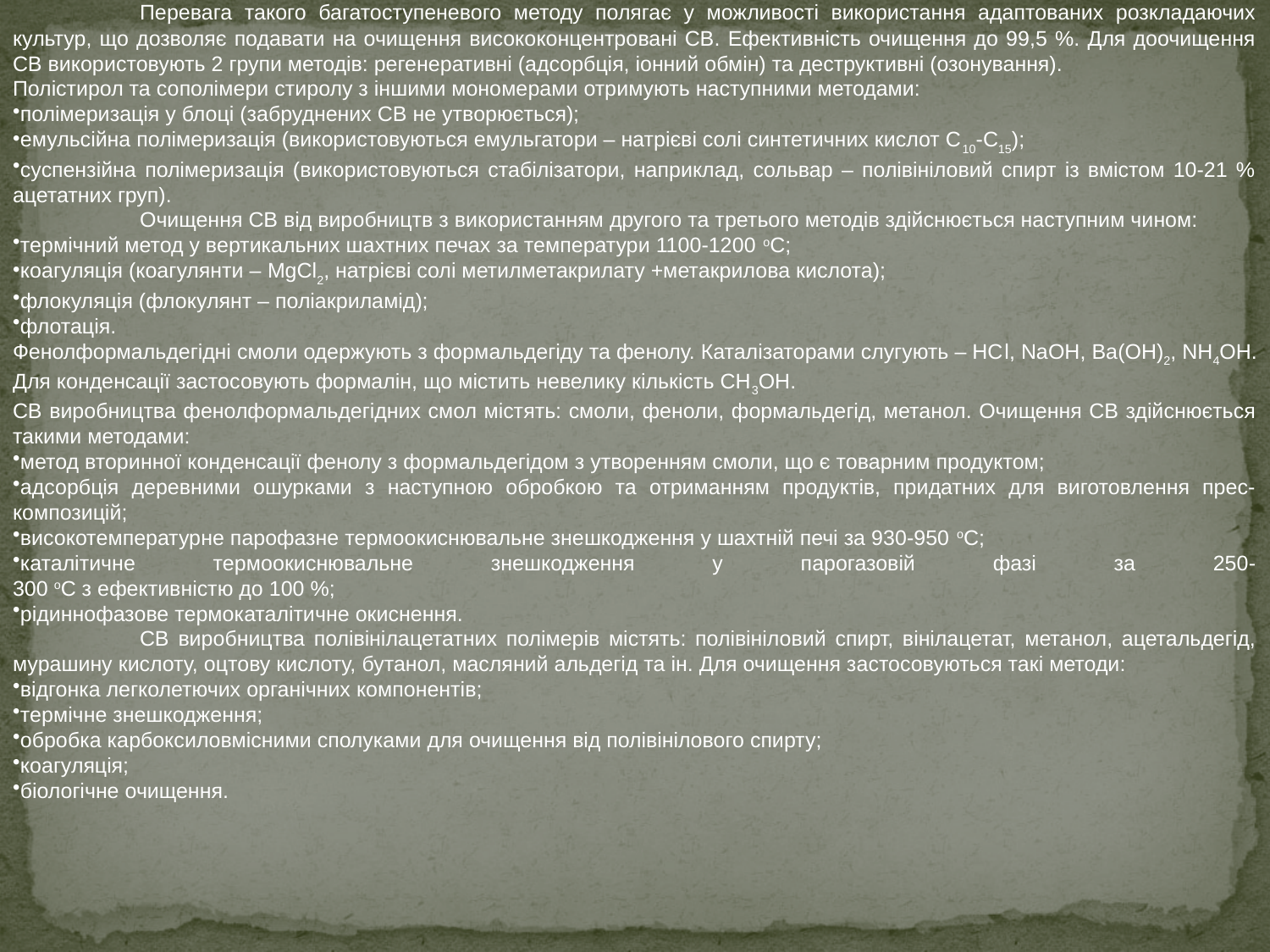

Перевага такого багатоступеневого методу полягає у можливості використання адаптованих розкладаючих культур, що дозволяє подавати на очищення висококонцентровані СВ. Ефективність очищення до 99,5 %. Для доочищення СВ використовують 2 групи методів: регенеративні (адсорбція, іонний обмін) та деструктивні (озонування).
Полістирол та сополімери стиролу з іншими мономерами отримують наступними методами:
полімеризація у блоці (забруднених СВ не утворюється);
емульсійна полімеризація (використовуються емульгатори – натрієві солі синтетичних кислот С10-С15);
суспензійна полімеризація (використовуються стабілізатори, наприклад, сольвар – полівініловий спирт із вмістом 10-21 % ацетатних груп).
	Очищення СВ від виробництв з використанням другого та третього методів здійснюється наступним чином:
термічний метод у вертикальних шахтних печах за температури 1100-1200 оС;
коагуляція (коагулянти – MgCl2, натрієві солі метилметакрилату +метакрилова кислота);
флокуляція (флокулянт – поліакриламід);
флотація.
Фенолформальдегідні смоли одержують з формальдегіду та фенолу. Каталізаторами слугують – НСl, NaOH, Ba(OH)2, NH4OH. Для конденсації застосовують формалін, що містить невелику кількість СН3ОН.
СВ виробництва фенолформальдегідних смол містять: смоли, феноли, формальдегід, метанол. Очищення СВ здійснюється такими методами:
метод вторинної конденсації фенолу з формальдегідом з утворенням смоли, що є товарним продуктом;
адсорбція деревними ошурками з наступною обробкою та отриманням продуктів, придатних для виготовлення прес-композицій;
високотемпературне парофазне термоокиснювальне знешкодження у шахтній печі за 930-950 оС;
каталітичне термоокиснювальне знешкодження у парогазовій фазі за 250-
300 оС з ефективністю до 100 %;
рідиннофазове термокаталітичне окиснення.
	СВ виробництва полівінілацетатних полімерів містять: полівініловий спирт, вінілацетат, метанол, ацетальдегід, мурашину кислоту, оцтову кислоту, бутанол, масляний альдегід та ін. Для очищення застосовуються такі методи:
відгонка легколетючих органічних компонентів;
термічне знешкодження;
обробка карбоксиловмісними сполуками для очищення від полівінілового спирту;
коагуляція;
біологічне очищення.